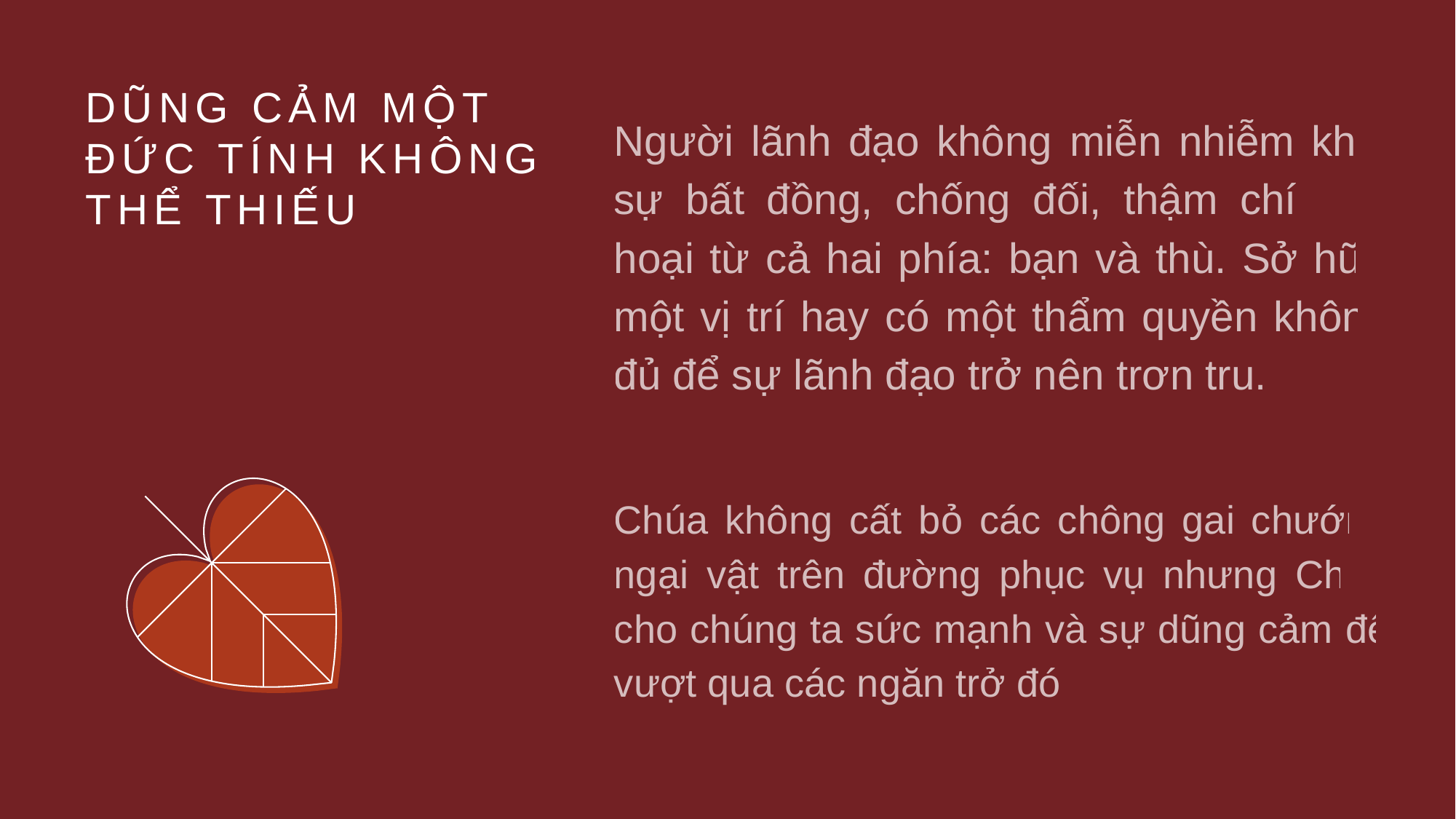

Người lãnh đạo không miễn nhiễm khỏi sự bất đồng, chống đối, thậm chí phá hoại từ cả hai phía: bạn và thù. Sở hữu một vị trí hay có một thẩm quyền không đủ để sự lãnh đạo trở nên trơn tru.

Chúa không cất bỏ các chông gai chướng ngại vật trên đường phục vụ nhưng Chúa cho chúng ta sức mạnh và sự dũng cảm để vượt qua các ngăn trở đó

# DŨNG CẢM MỘT ĐỨC TÍNH KHÔNG THỂ THIẾU